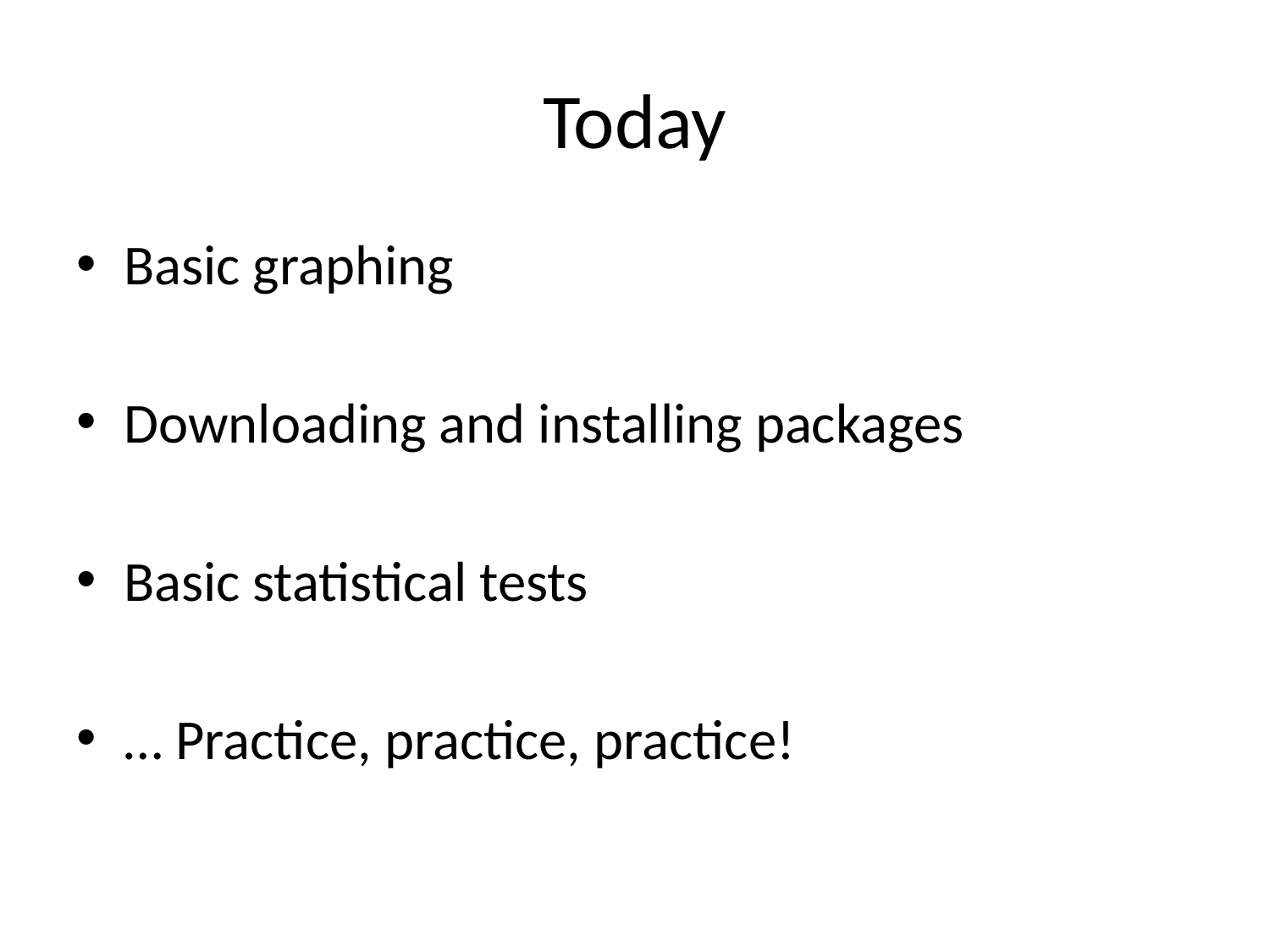

# Today
Basic graphing

Downloading and installing packages

Basic statistical tests

… Practice, practice, practice!